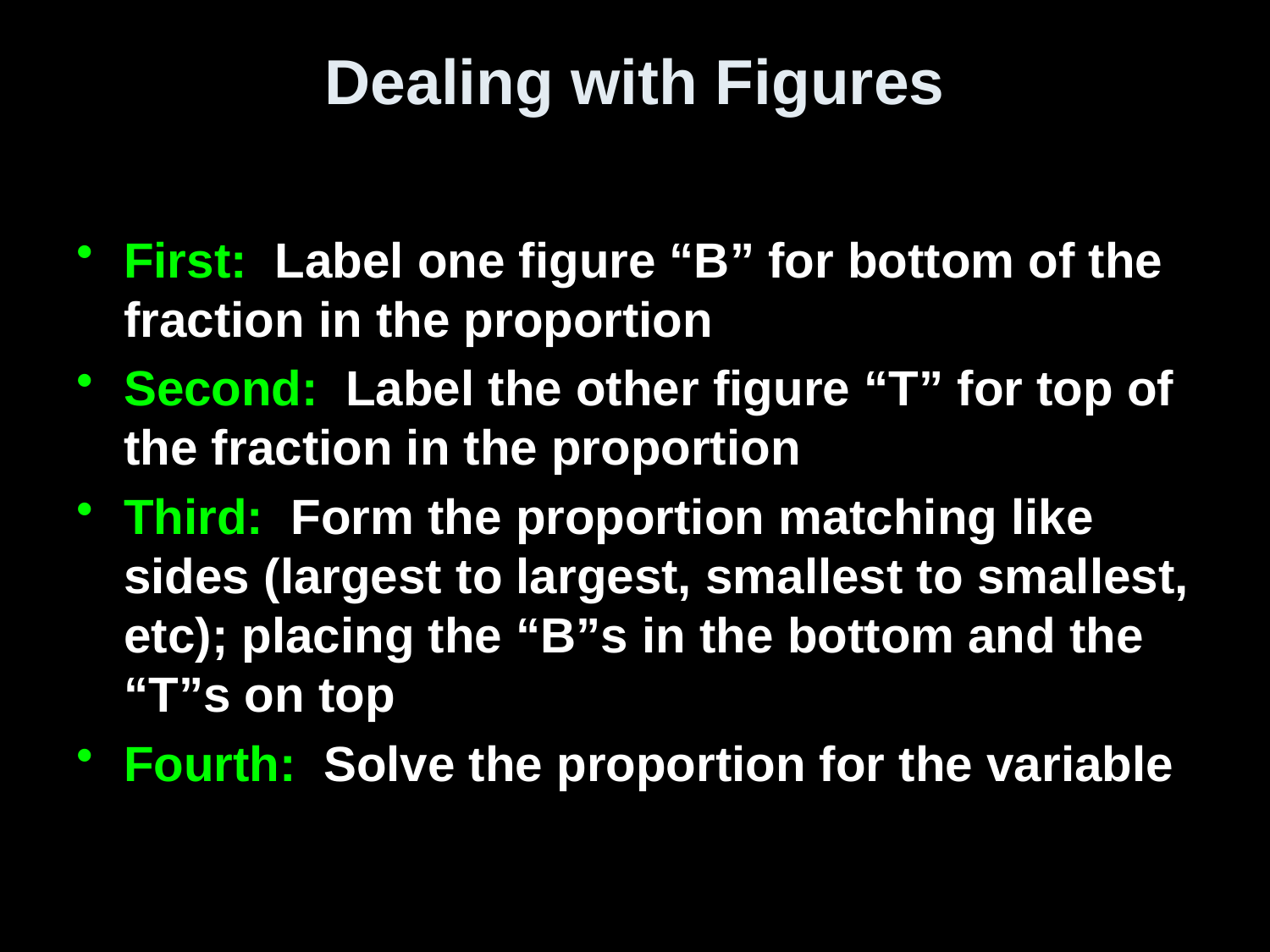

# Dealing with Figures
First:  Label one figure “B” for bottom of the fraction in the proportion
Second:  Label the other figure “T” for top of the fraction in the proportion
Third:  Form the proportion matching like sides (largest to largest, smallest to smallest, etc); placing the “B”s in the bottom and the “T”s on top
Fourth:  Solve the proportion for the variable